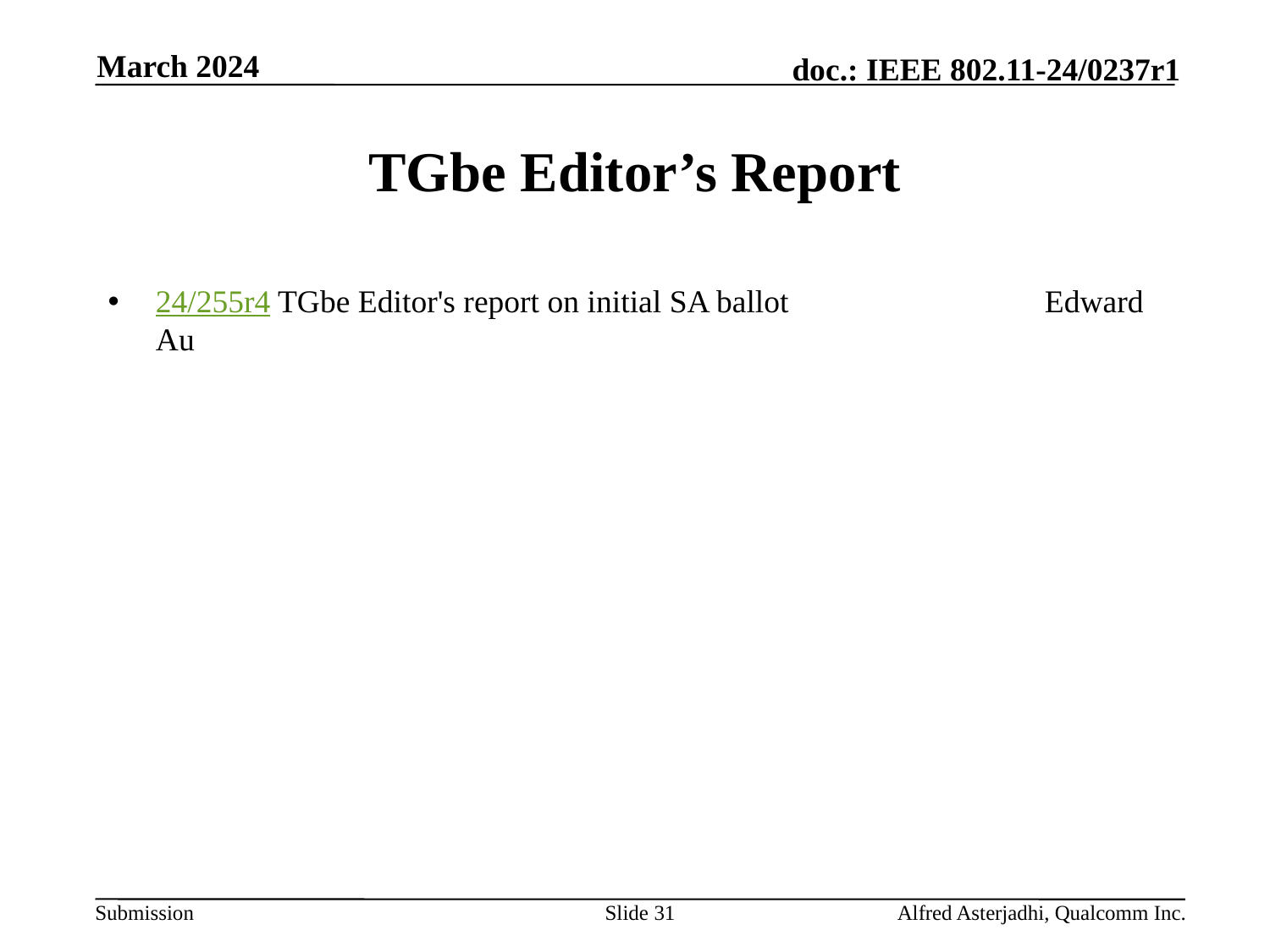

March 2024
# TGbe Editor’s Report
24/255r4 TGbe Editor's report on initial SA ballot  		Edward Au
Slide 31
Alfred Asterjadhi, Qualcomm Inc.